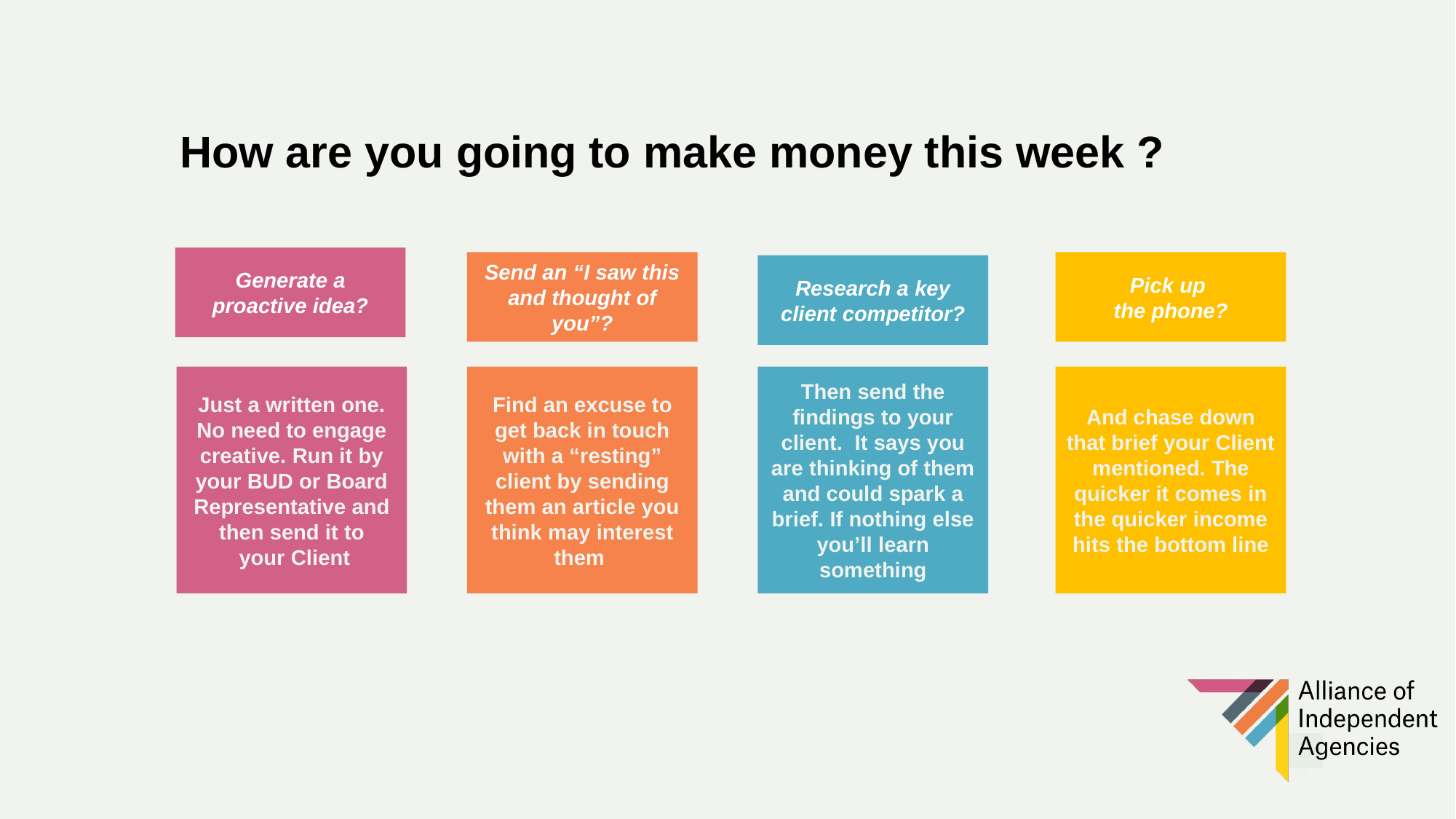

How are you going to make money this week ?

Generate a proactive idea?

Send an “I saw this and thought of you”?

Pick up
the phone?

Research a key client competitor?

Just a written one. No need to engage creative. Run it by your BUD or Board Representative and then send it to
 your Client

Find an excuse to get back in touch with a “resting” client by sending them an article you think may interest them

Then send the findings to your client.  It says you are thinking of them and could spark a brief. If nothing else you’ll learn something

And chase down that brief your Client mentioned. The quicker it comes in the quicker income hits the bottom line